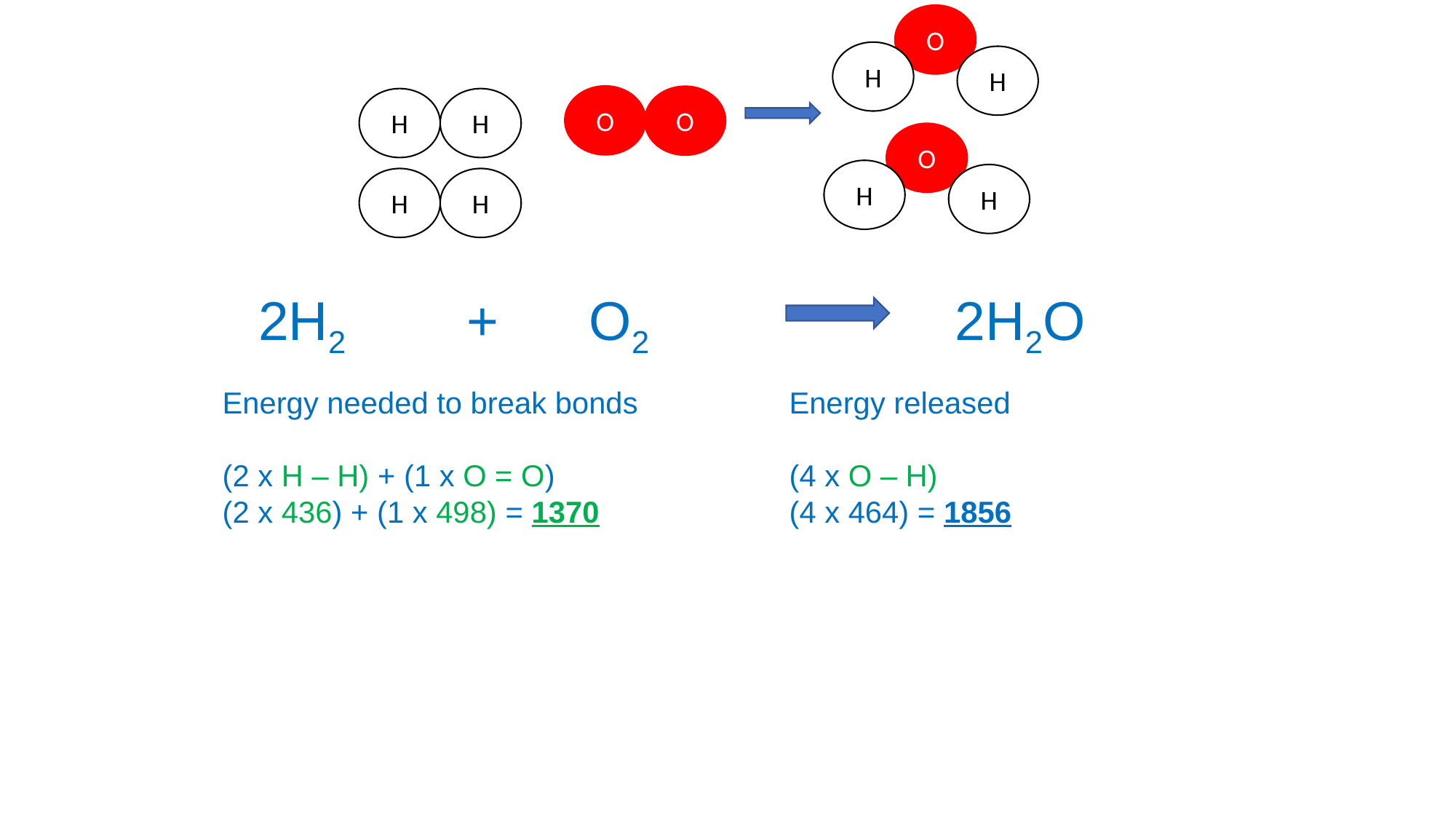

O
H
H
O
O
H
H

O
H
H
H
H
2H2        +      O2		          2H2O

Energy needed to break bonds

(2 x H – H) + (1 x O = O)
(2 x 436) + (1 x 498) = 1370
Energy released

(4 x O – H)
(4 x 464) = 1856